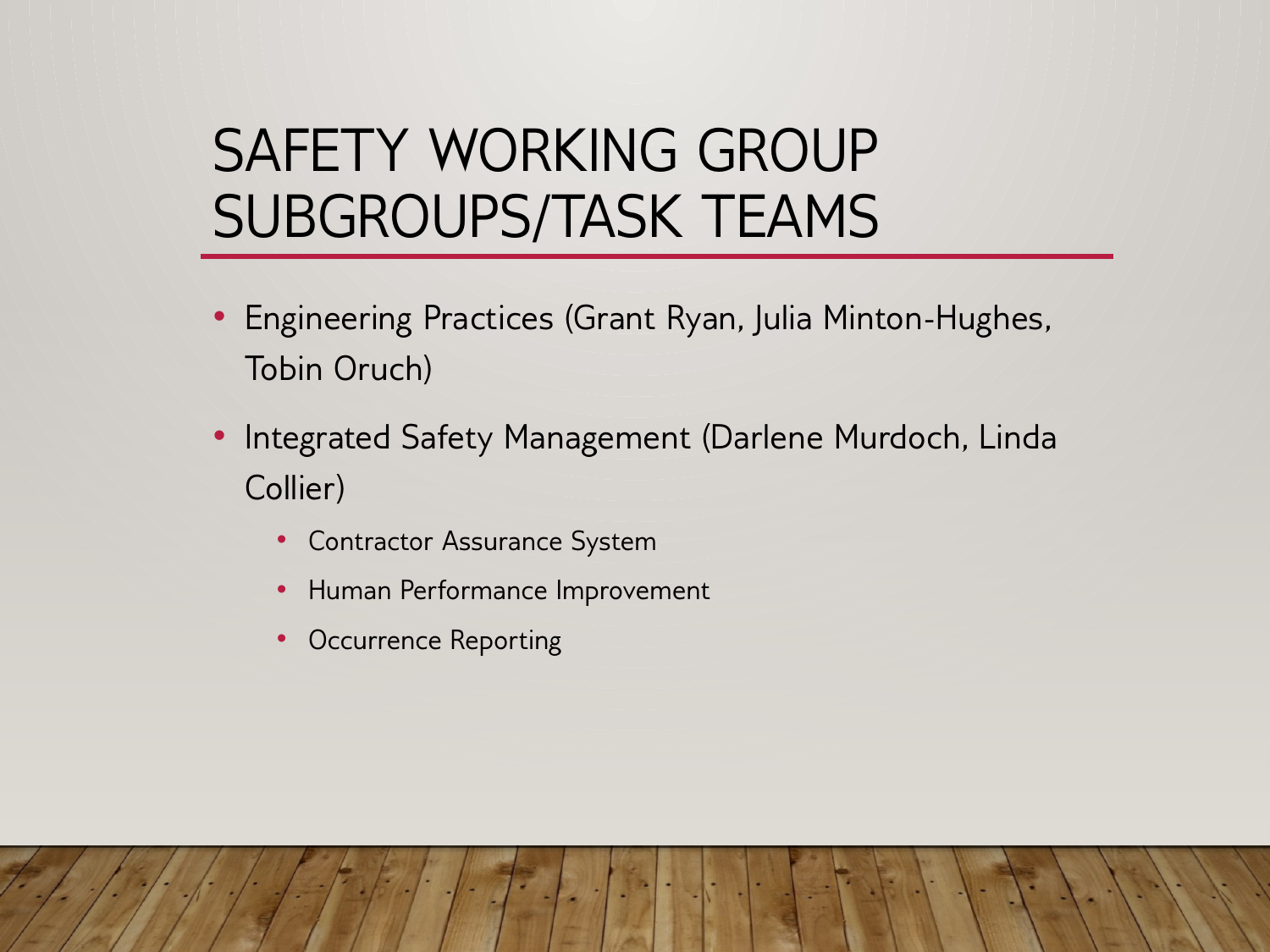

# SAFETY WORKING GROUP SUBGROUPS/TASK TEAMS
Engineering Practices (Grant Ryan, Julia Minton-Hughes, Tobin Oruch)
Integrated Safety Management (Darlene Murdoch, Linda Collier)
Contractor Assurance System
Human Performance Improvement
Occurrence Reporting